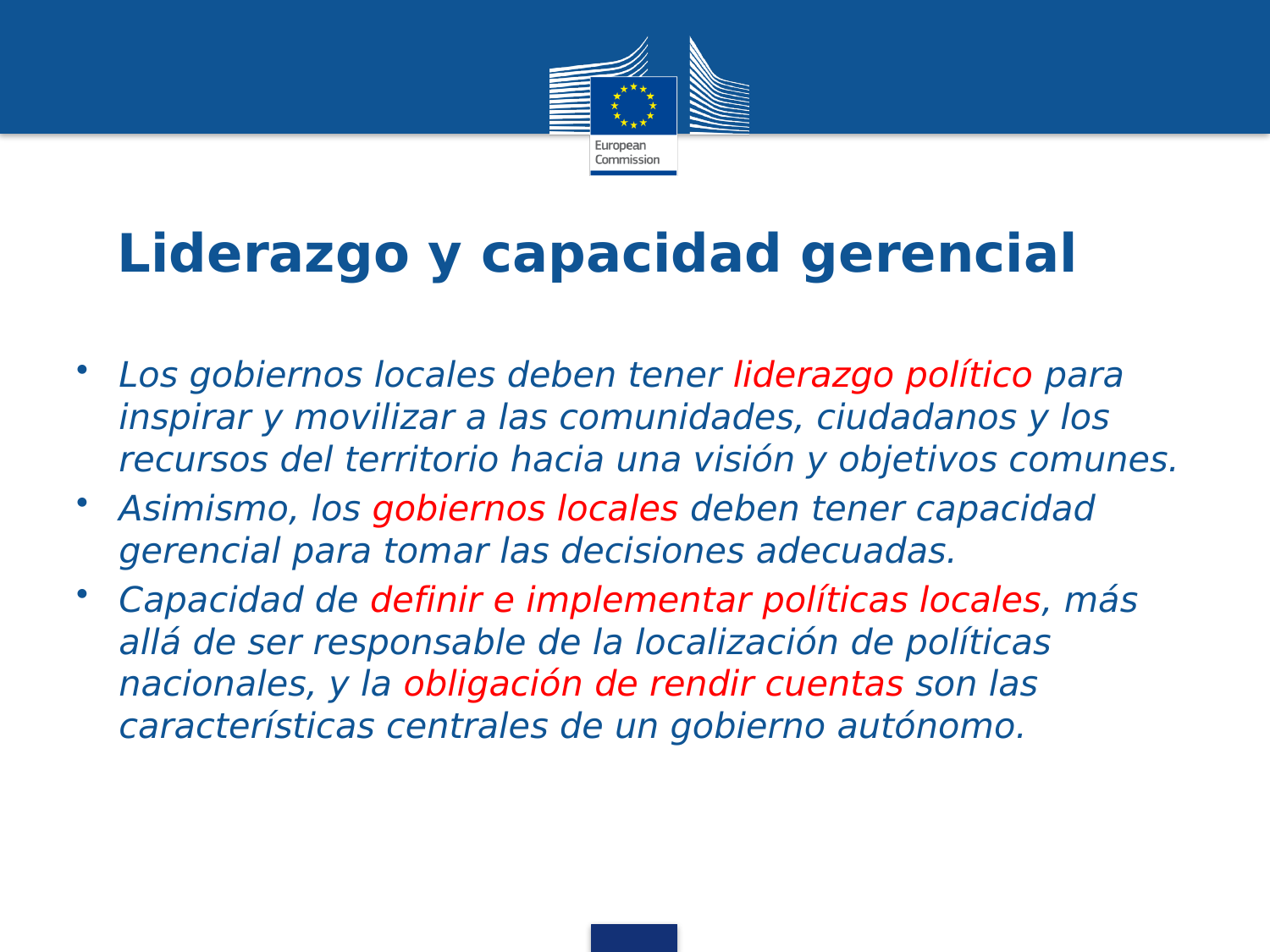

# Liderazgo y capacidad gerencial
Los gobiernos locales deben tener liderazgo político para inspirar y movilizar a las comunidades, ciudadanos y los recursos del territorio hacia una visión y objetivos comunes.
Asimismo, los gobiernos locales deben tener capacidad gerencial para tomar las decisiones adecuadas.
Capacidad de definir e implementar políticas locales, más allá de ser responsable de la localización de políticas nacionales, y la obligación de rendir cuentas son las características centrales de un gobierno autónomo.